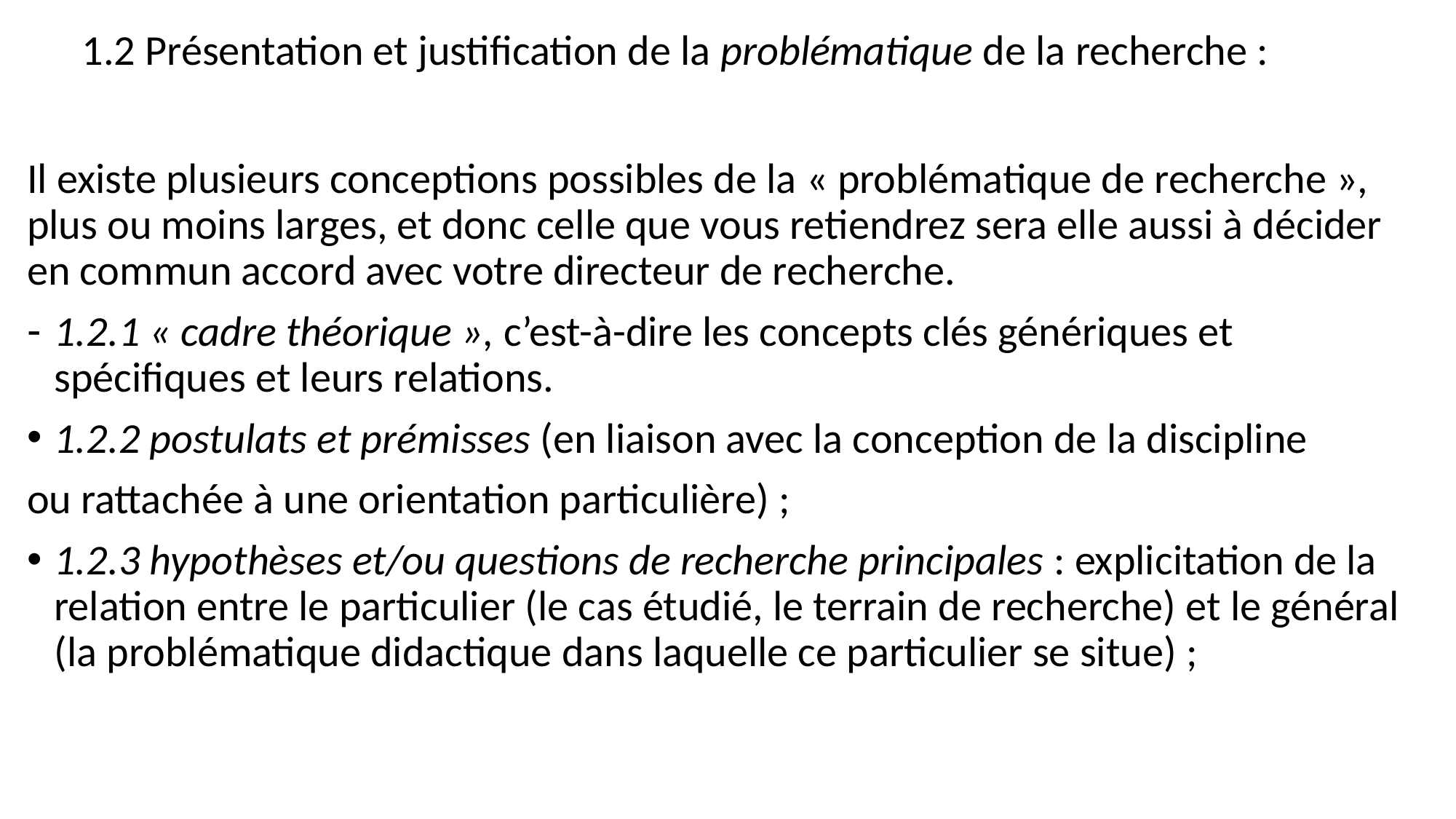

# 1.2 Présentation et justification de la problématique de la recherche :

Il existe plusieurs conceptions possibles de la « problématique de recherche », plus ou moins larges, et donc celle que vous retiendrez sera elle aussi à décider en commun accord avec votre directeur de recherche.
1.2.1 « cadre théorique », c’est-à-dire les concepts clés génériques et spécifiques et leurs relations.
1.2.2 postulats et prémisses (en liaison avec la conception de la discipline
ou rattachée à une orientation particulière) ;
1.2.3 hypothèses et/ou questions de recherche principales : explicitation de la relation entre le particulier (le cas étudié, le terrain de recherche) et le général (la problématique didactique dans laquelle ce particulier se situe) ;